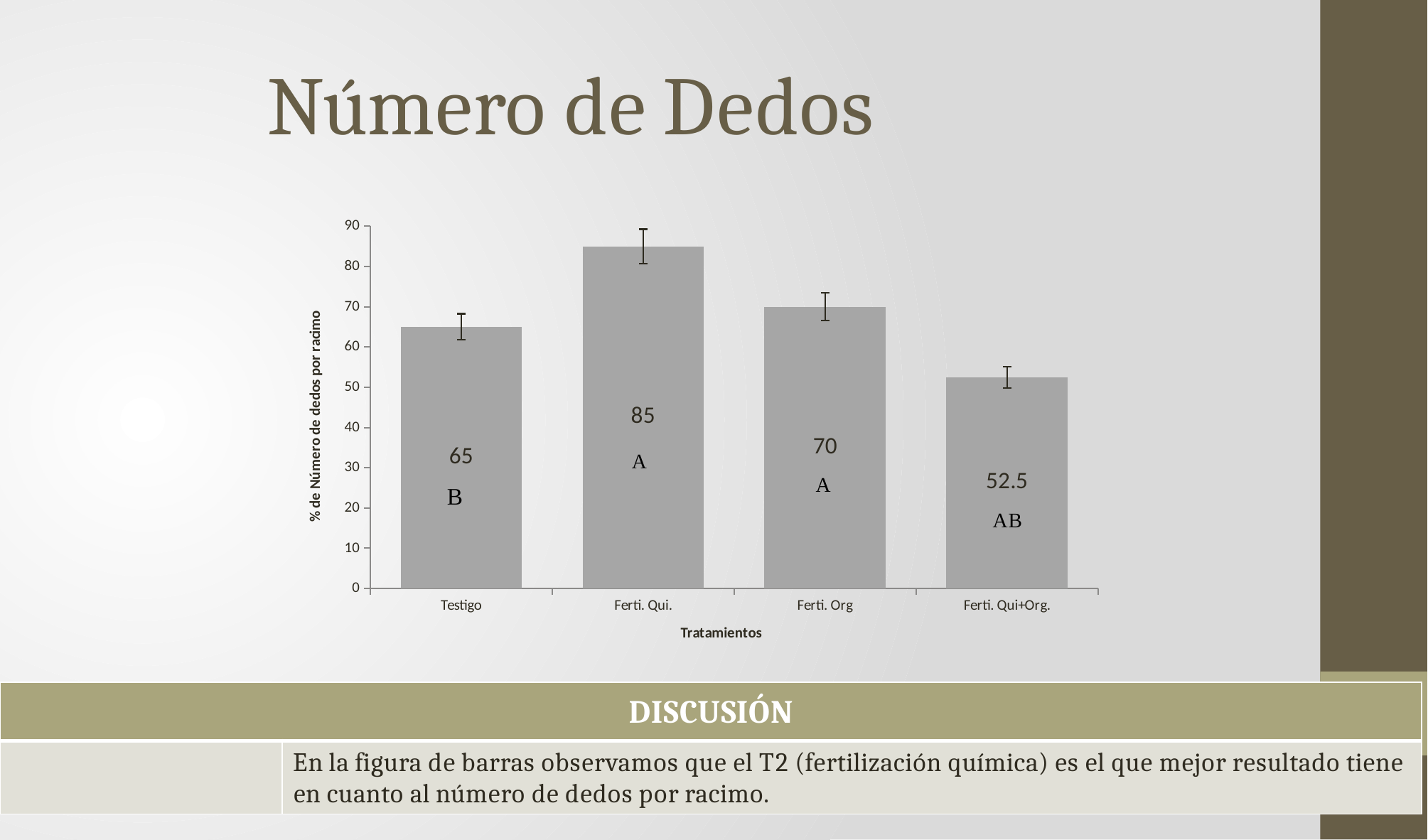

# Número de Dedos

### Chart

| Category |  |
|---|---|
| Testigo | 65.0 |
| Ferti. Qui. | 85.0 |
| Ferti. Org | 70.0 |
| Ferti. Qui+Org. | 52.5 |
| DISCUSIÓN |  |
| --- | --- |
|  | En la figura de barras observamos que el T2 (fertilización química) es el que mejor resultado tiene en cuanto al número de dedos por racimo. |